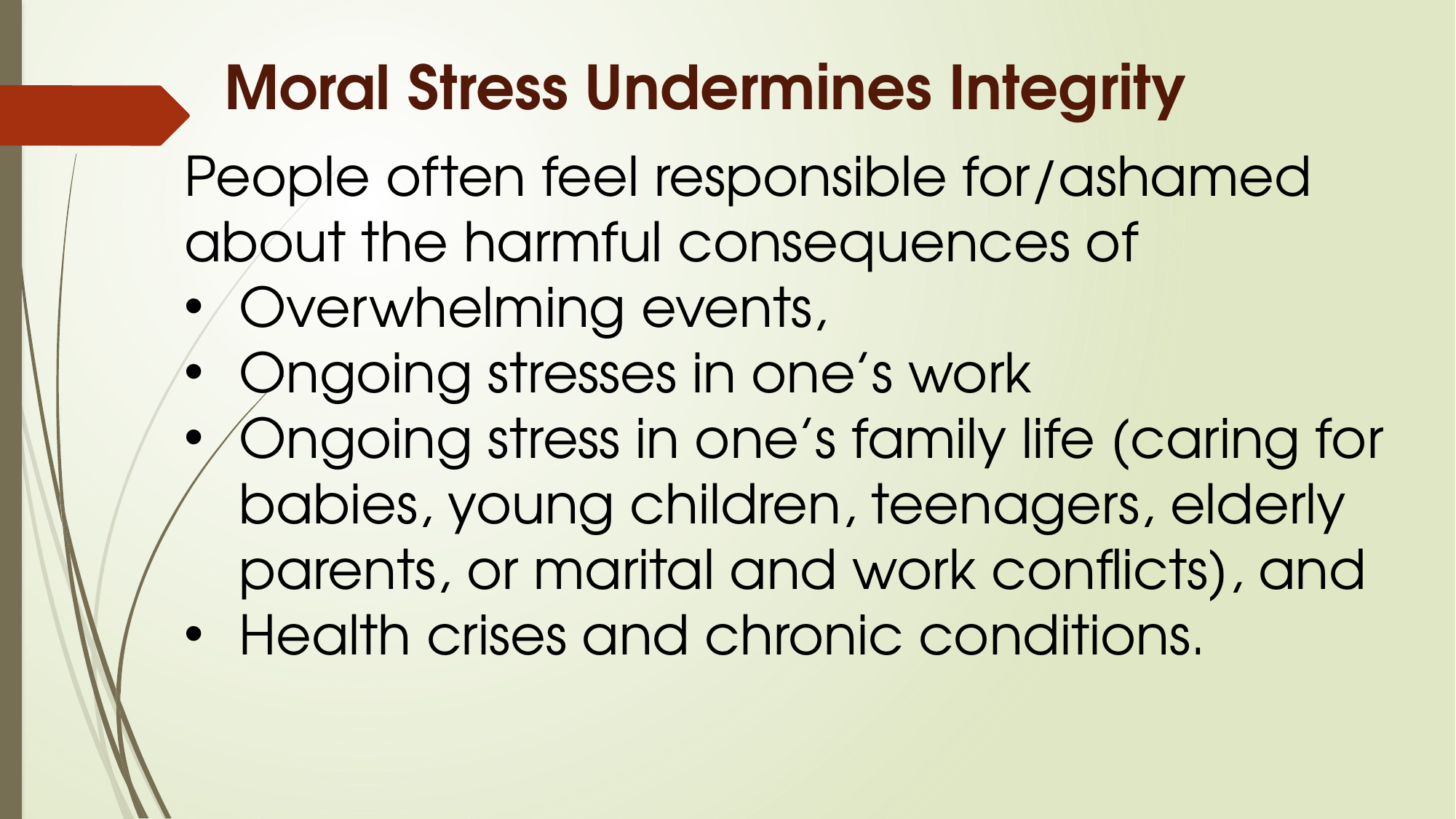

# Moral Stress Undermines Integrity
People often feel responsible for/ashamed about the harmful consequences of
Overwhelming events,
Ongoing stresses in one’s work
Ongoing stress in one’s family life (caring for babies, young children, teenagers, elderly parents, or marital and work conflicts), and
Health crises and chronic conditions.